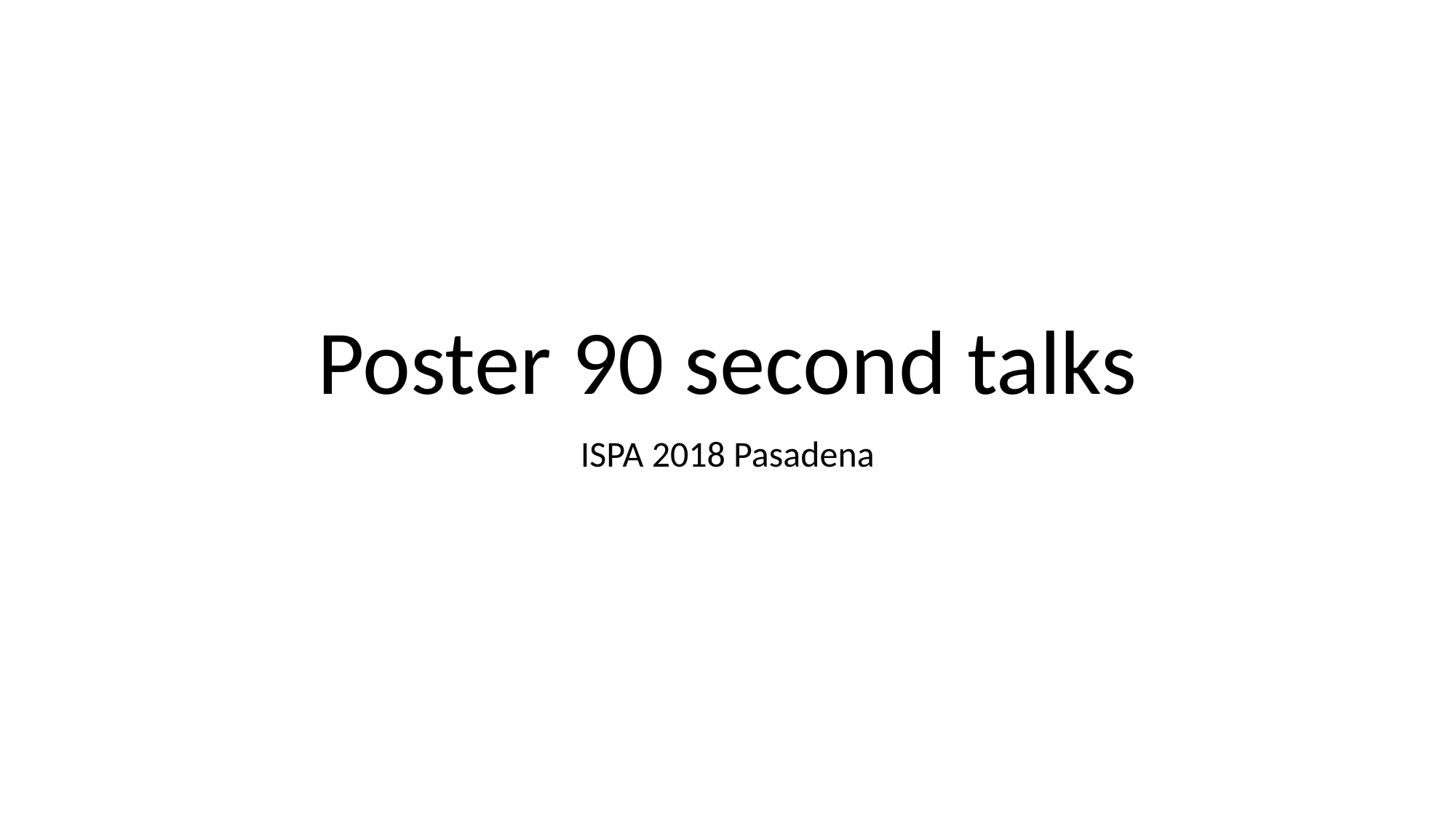

# Poster 90 second talks
ISPA 2018 Pasadena